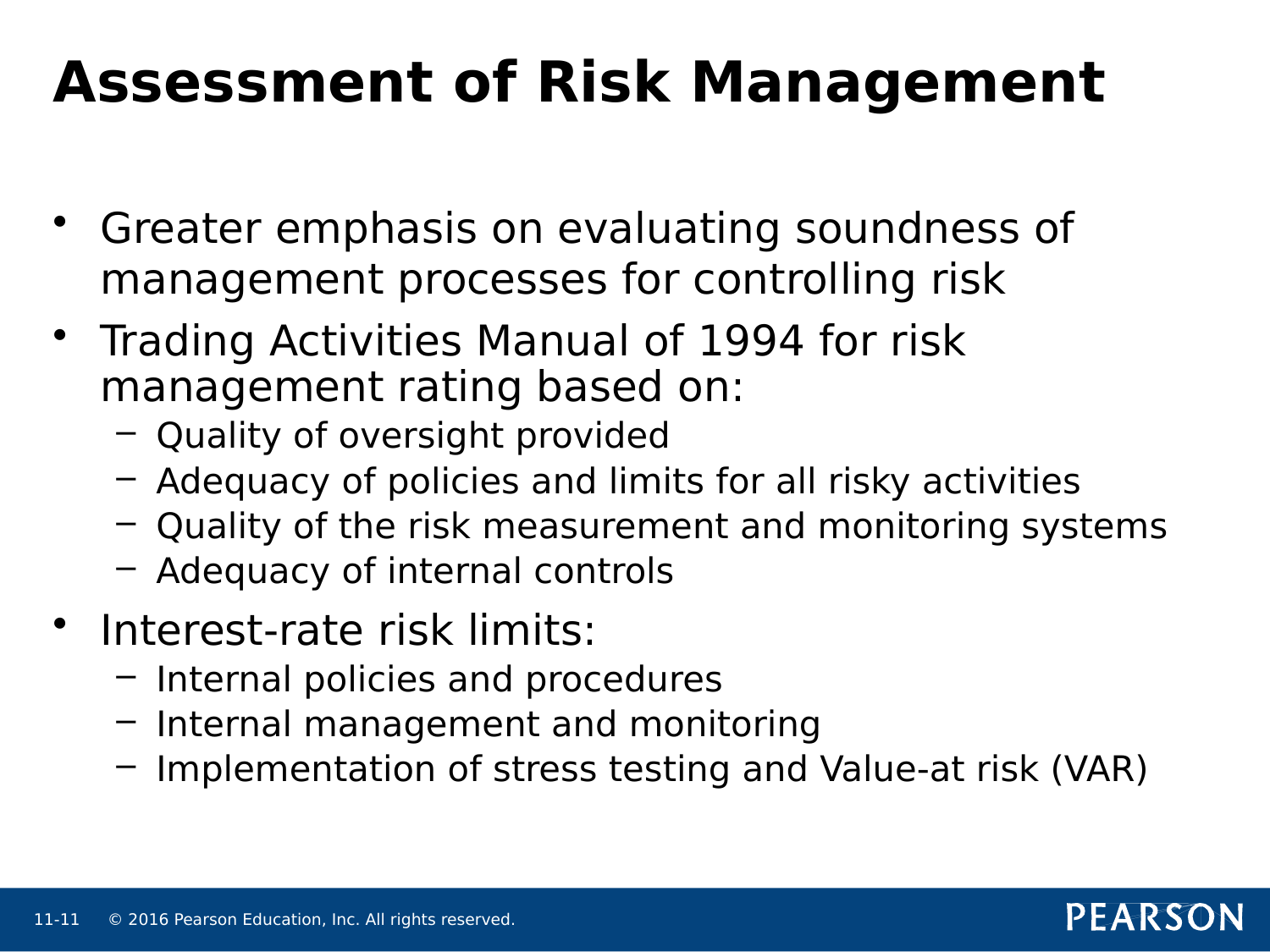

# Assessment of Risk Management
Greater emphasis on evaluating soundness of management processes for controlling risk
Trading Activities Manual of 1994 for risk management rating based on:
Quality of oversight provided
Adequacy of policies and limits for all risky activities
Quality of the risk measurement and monitoring systems
Adequacy of internal controls
Interest-rate risk limits:
Internal policies and procedures
Internal management and monitoring
Implementation of stress testing and Value-at risk (VAR)